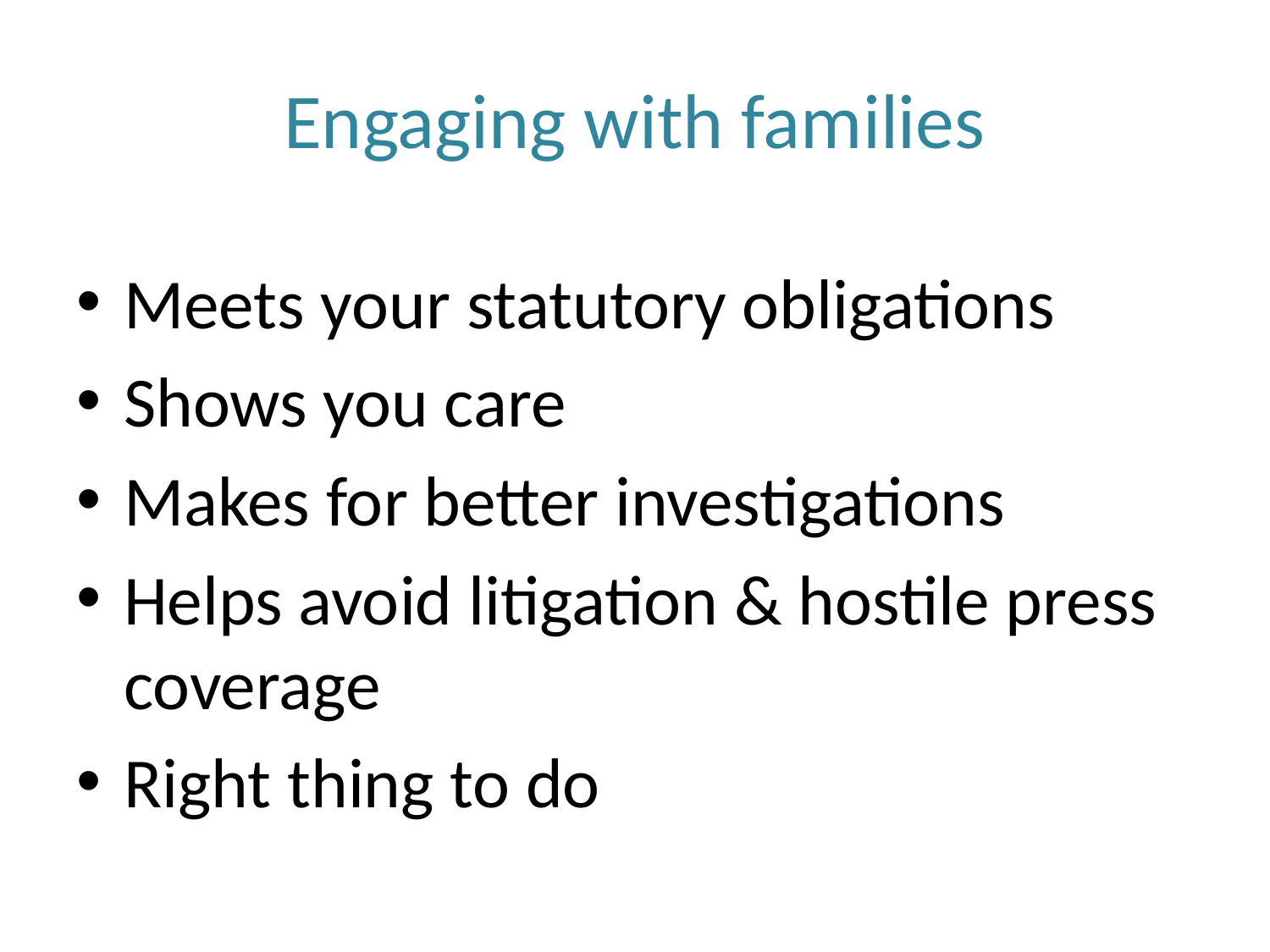

# Engaging with families
Meets your statutory obligations
Shows you care
Makes for better investigations
Helps avoid litigation & hostile press coverage
Right thing to do